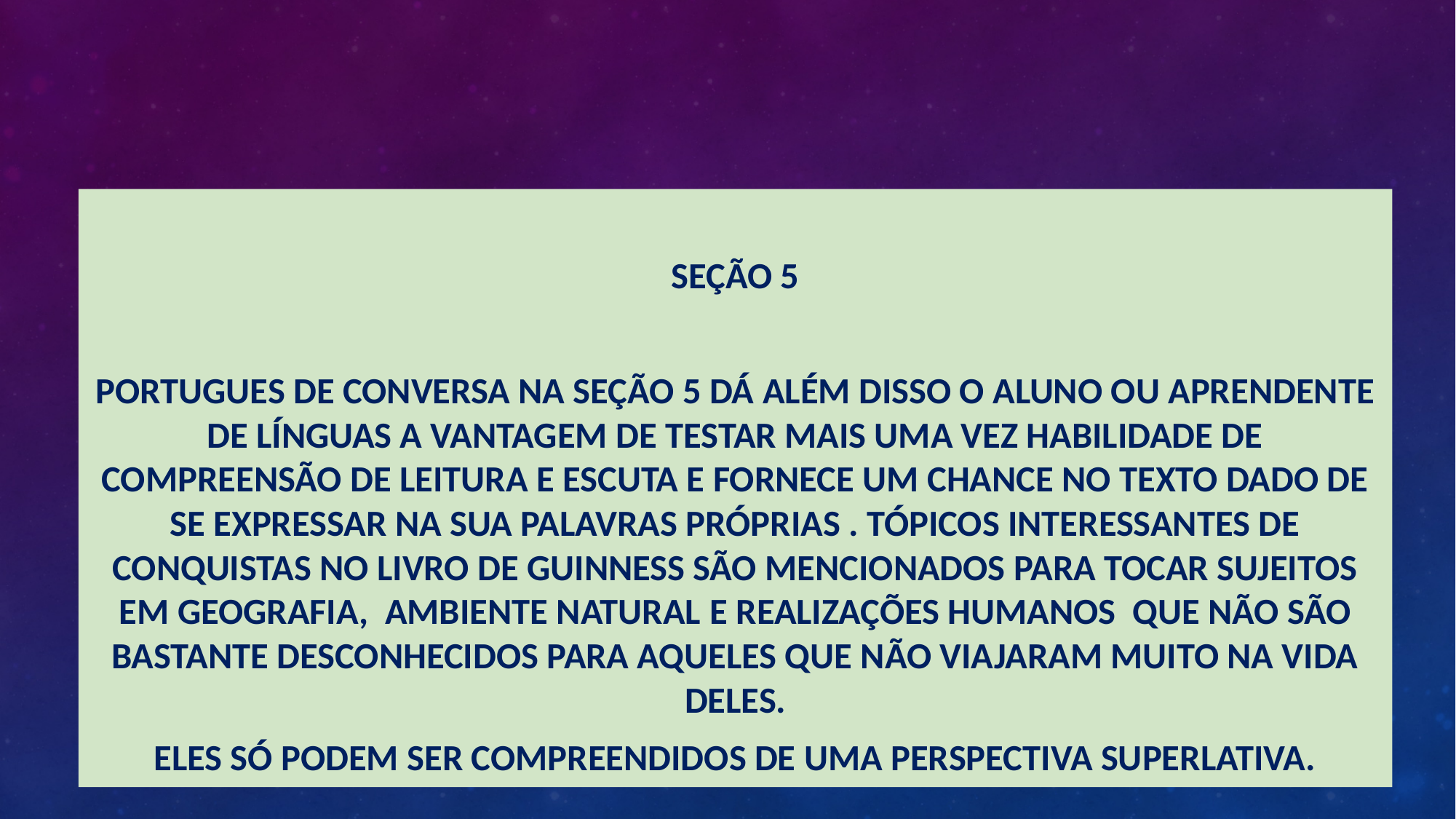

#

SEÇÃO 5

PORTUGUES DE CONVERSA NA SEÇÃO 5 DÁ ALÉM DISSO O ALUNO OU APRENDENTE DE LÍNGUAS A VANTAGEM DE TESTAR MAIS UMA VEZ HABILIDADE DE COMPREENSÃO DE LEITURA E ESCUTA E FORNECE UM CHANCE NO TEXTO DADO DE SE EXPRESSAR NA SUA PALAVRAS PRÓPRIAS . TÓPICOS INTERESSANTES DE CONQUISTAS NO LIVRO DE GUINNESS SÃO MENCIONADOS PARA TOCAR SUJEITOS EM GEOGRAFIA,  AMBIENTE NATURAL E REALIZAÇÕES HUMANOS  QUE NÃO SÃO BASTANTE DESCONHECIDOS PARA AQUELES QUE NÃO VIAJARAM MUITO NA VIDA DELES.
ELES SÓ PODEM SER COMPREENDIDOS DE UMA PERSPECTIVA SUPERLATIVA.